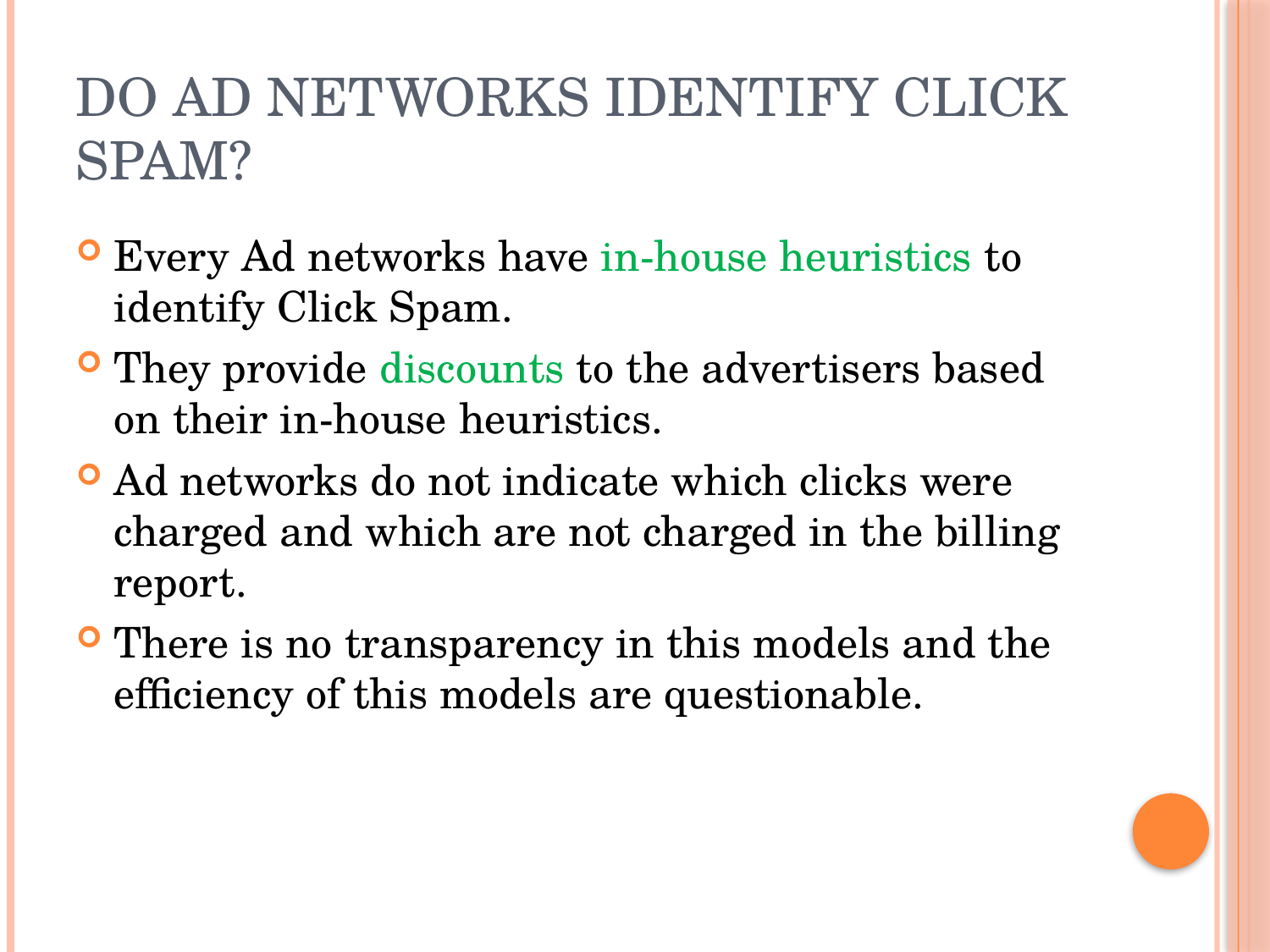

# Do Ad networks identify Click Spam?
Every Ad networks have in-house heuristics to identify Click Spam.
They provide discounts to the advertisers based on their in-house heuristics.
Ad networks do not indicate which clicks were charged and which are not charged in the billing report.
There is no transparency in this models and the efficiency of this models are questionable.